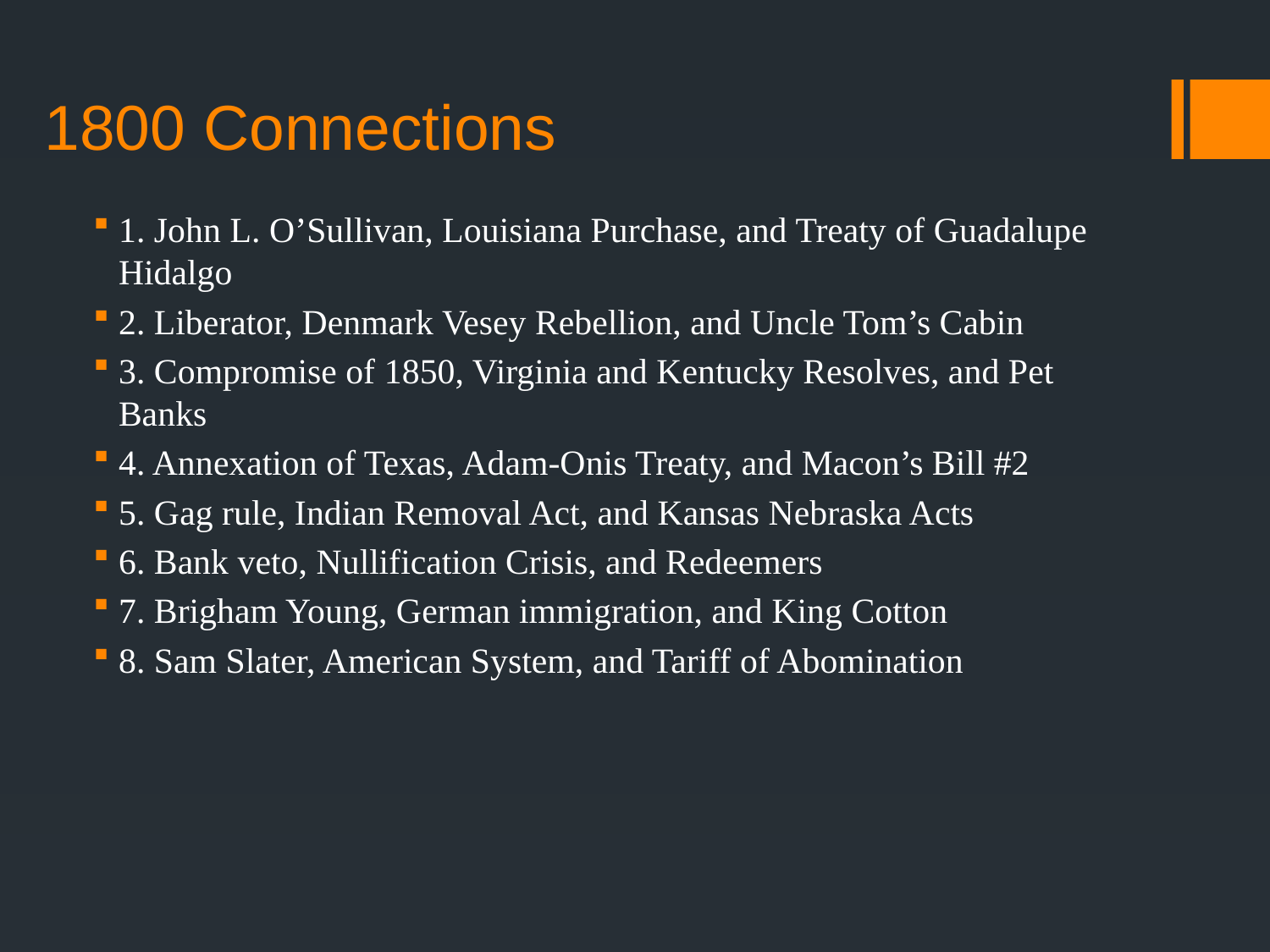

# 1800 Connections
1. John L. O’Sullivan, Louisiana Purchase, and Treaty of Guadalupe Hidalgo
2. Liberator, Denmark Vesey Rebellion, and Uncle Tom’s Cabin
3. Compromise of 1850, Virginia and Kentucky Resolves, and Pet Banks
4. Annexation of Texas, Adam-Onis Treaty, and Macon’s Bill #2
5. Gag rule, Indian Removal Act, and Kansas Nebraska Acts
6. Bank veto, Nullification Crisis, and Redeemers
7. Brigham Young, German immigration, and King Cotton
8. Sam Slater, American System, and Tariff of Abomination